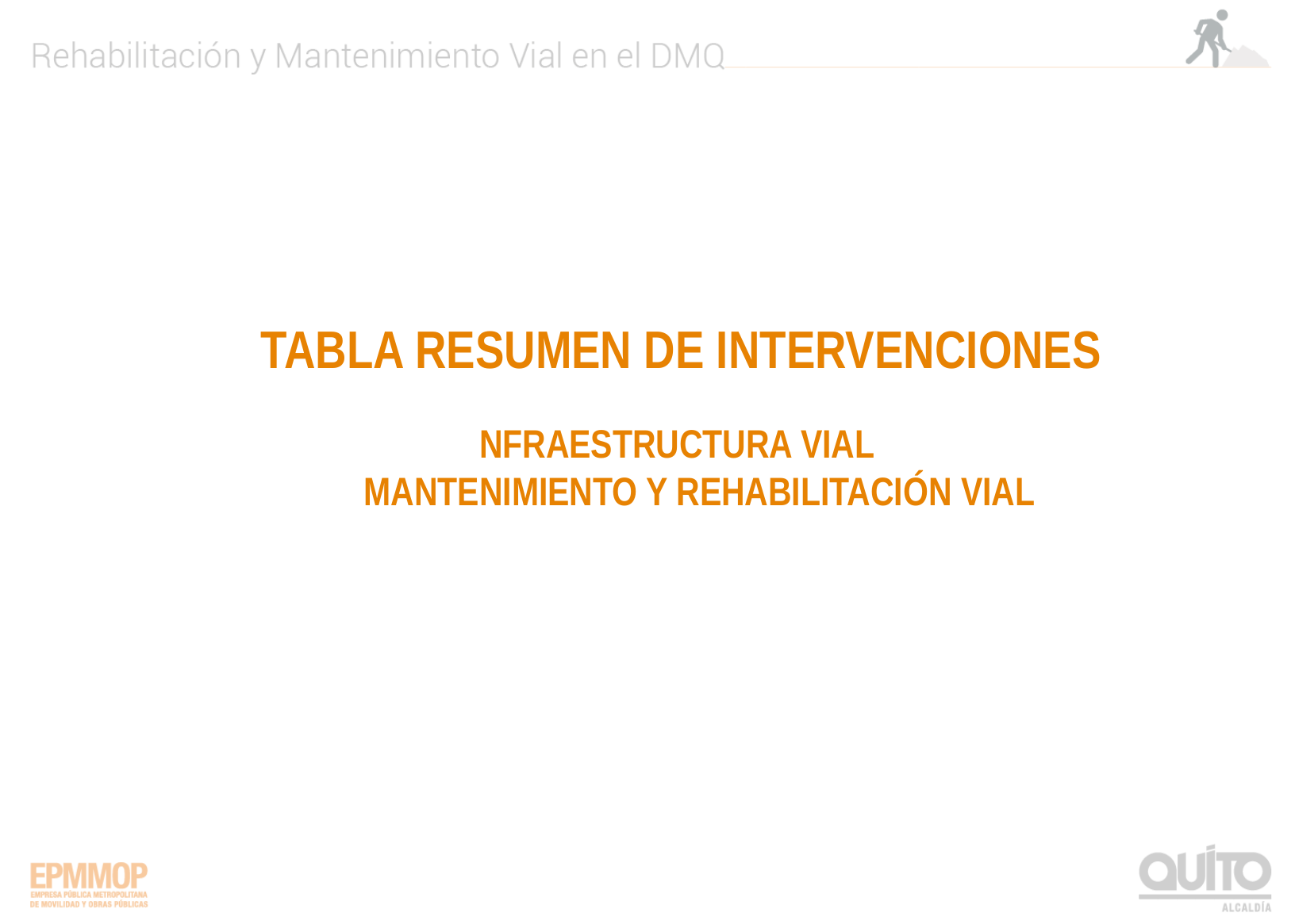

TABLA RESUMEN DE INTERVENCIONES

NFRAESTRUCTURA VIAL
    MANTENIMIENTO Y REHABILITACIÓN VIAL